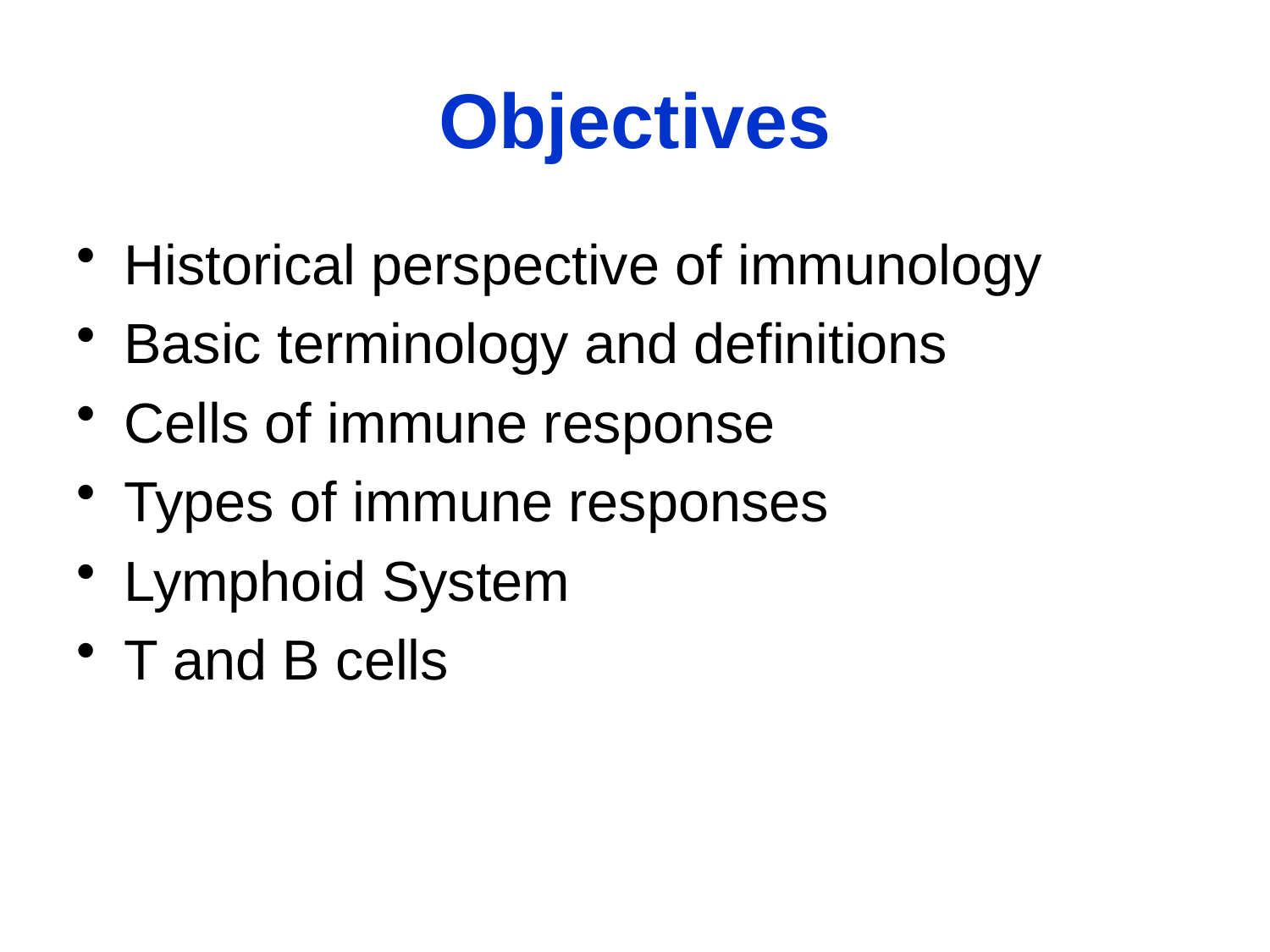

# Objectives
Historical perspective of immunology
Basic terminology and definitions
Cells of immune response
Types of immune responses
Lymphoid System
T and B cells